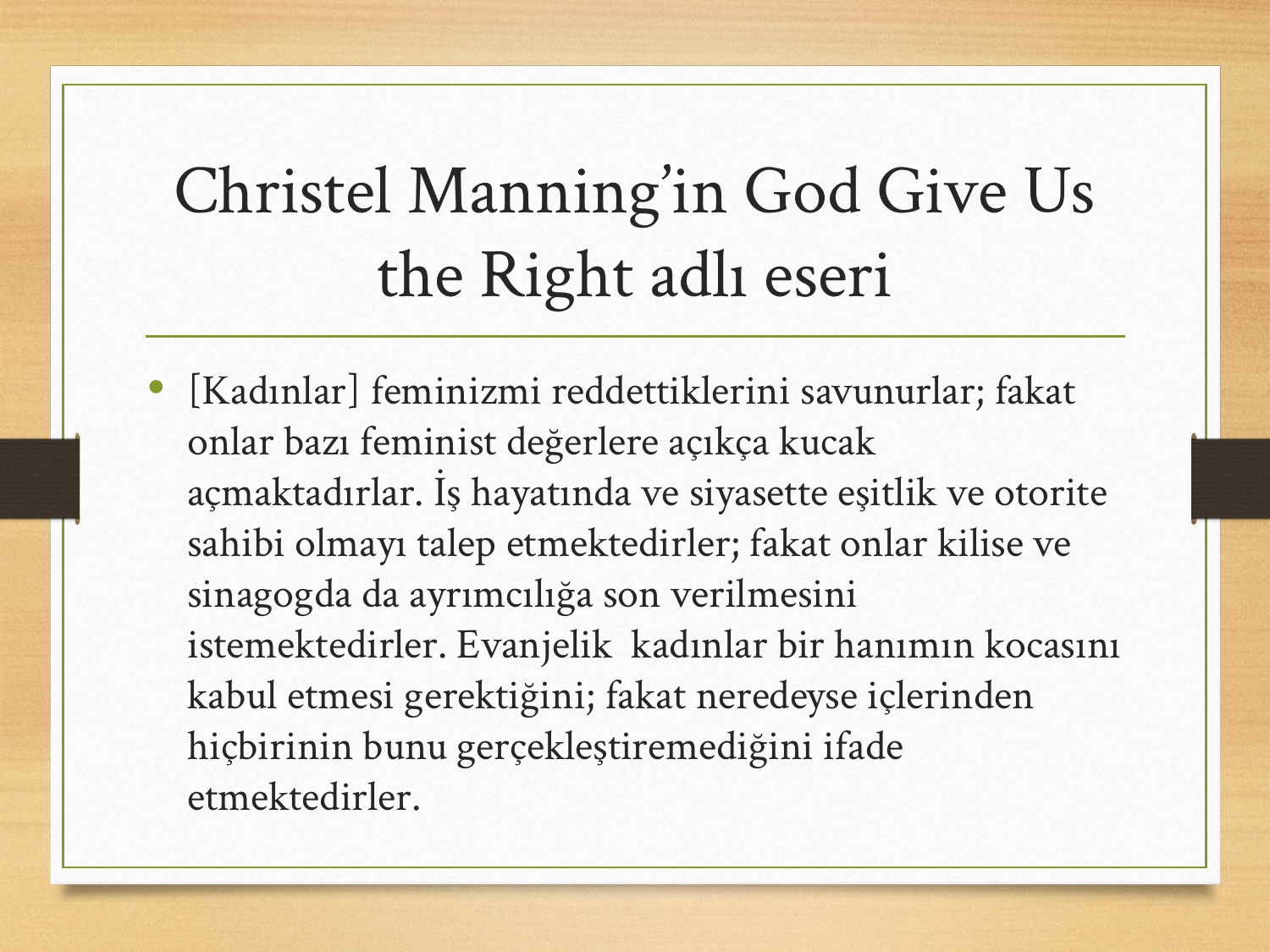

# Christel Manning’in God Give Us the Right adlı eseri
[Kadınlar] feminizmi reddettiklerini savunurlar; fakat onlar bazı feminist değerlere açıkça kucak açmaktadırlar. İş hayatında ve siyasette eşitlik ve otorite sahibi olmayı talep etmektedirler; fakat onlar kilise ve sinagogda da ayrımcılığa son verilmesini istemektedirler. Evanjelik  kadınlar bir hanımın kocasını kabul etmesi gerektiğini; fakat neredeyse içlerinden hiçbirinin bunu gerçekleştiremediğini ifade etmektedirler.